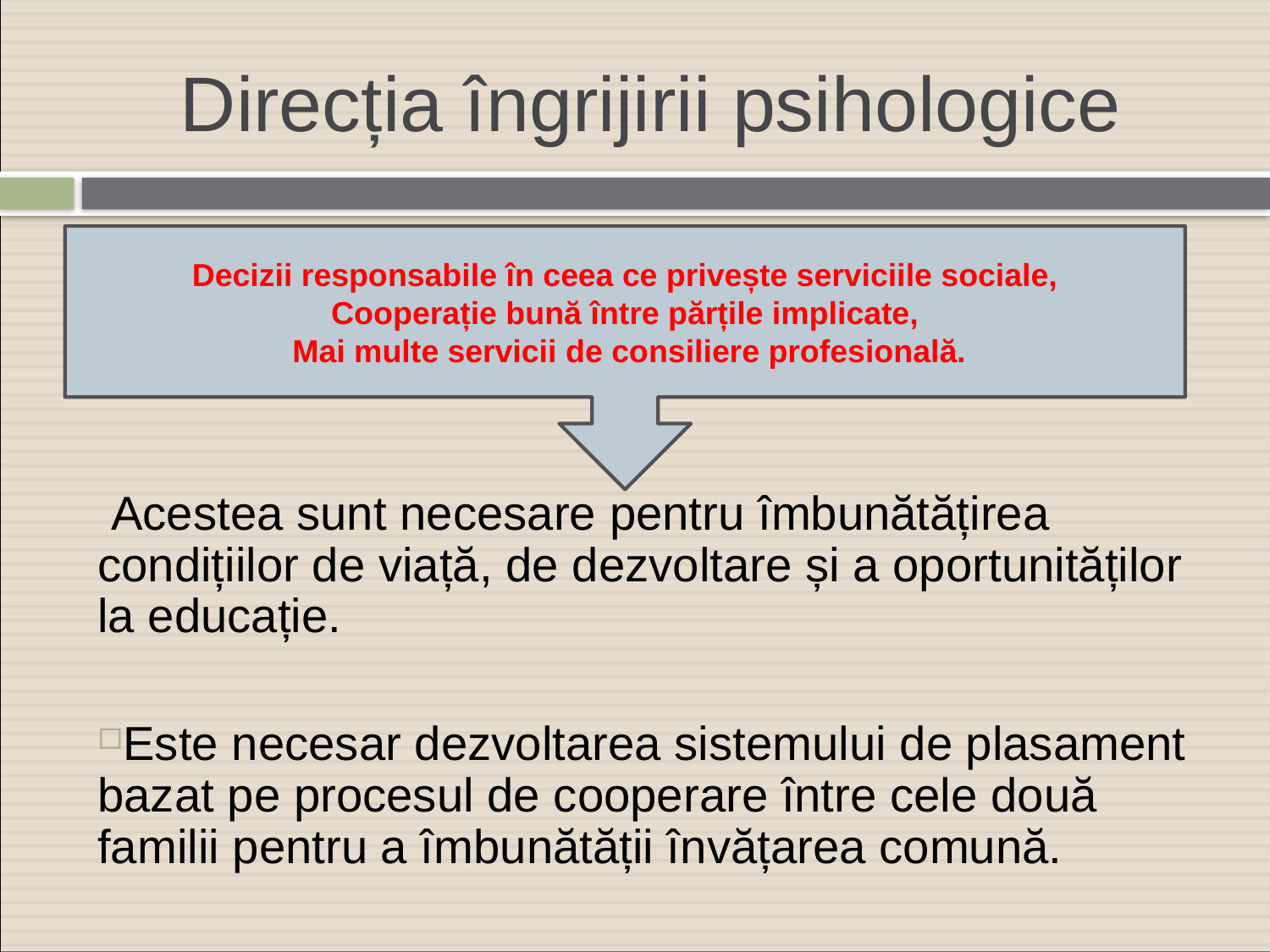

# Direcția îngrijirii psihologice

 Acestea sunt necesare pentru îmbunătățirea condițiilor de viață, de dezvoltare și a oportunităților la educație.

Este necesar dezvoltarea sistemului de plasament bazat pe procesul de cooperare între cele două familii pentru a îmbunătății învățarea comună.
Decizii responsabile în ceea ce privește serviciile sociale,
Cooperație bună între părțile implicate,
 Mai multe servicii de consiliere profesională.